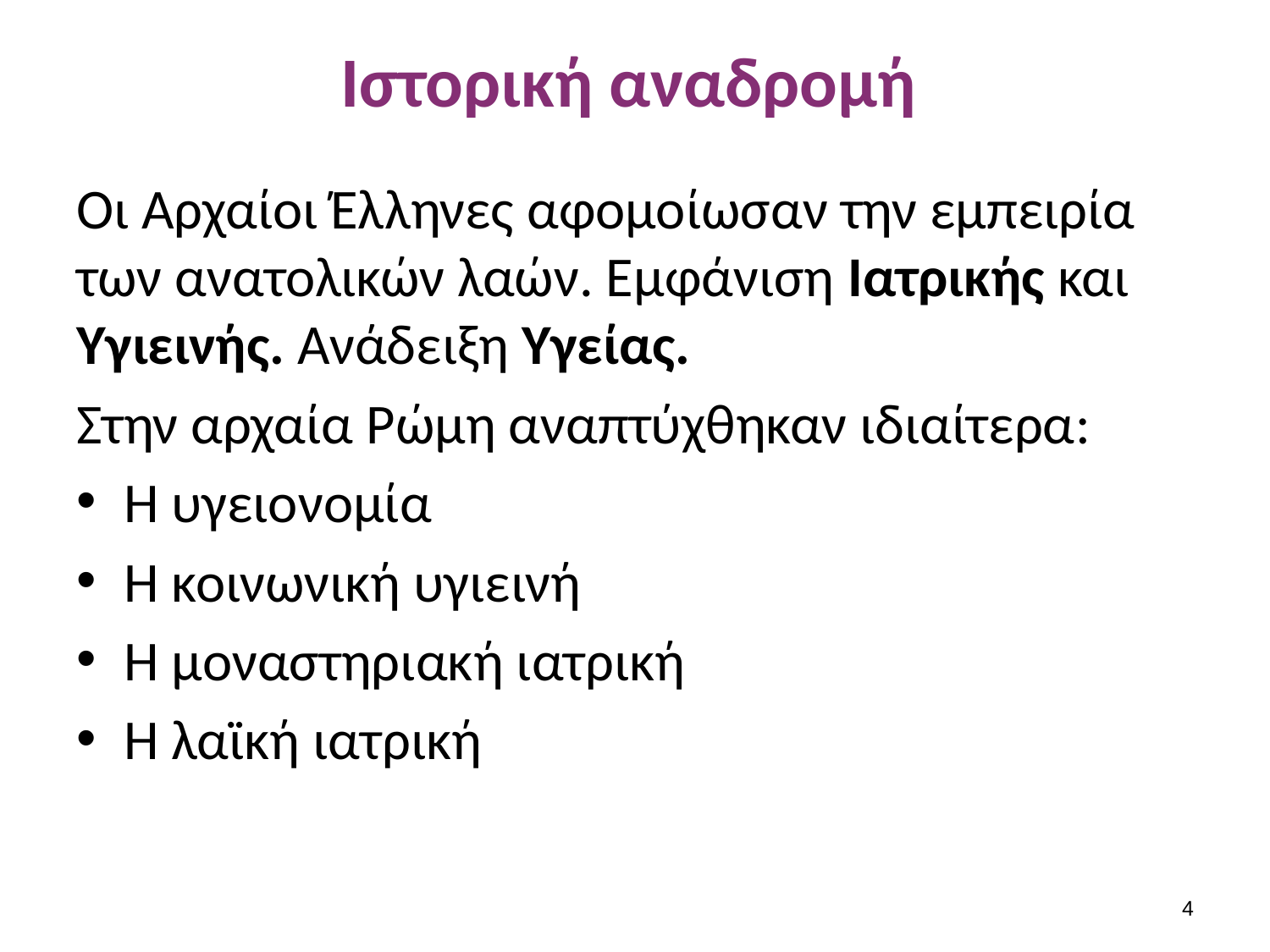

# Ιστορική αναδρομή
Οι Αρχαίοι Έλληνες αφομοίωσαν την εμπειρία των ανατολικών λαών. Εμφάνιση Ιατρικής και Υγιεινής. Ανάδειξη Υγείας.
Στην αρχαία Ρώμη αναπτύχθηκαν ιδιαίτερα:
Η υγειονομία
Η κοινωνική υγιεινή
Η μοναστηριακή ιατρική
Η λαϊκή ιατρική

4